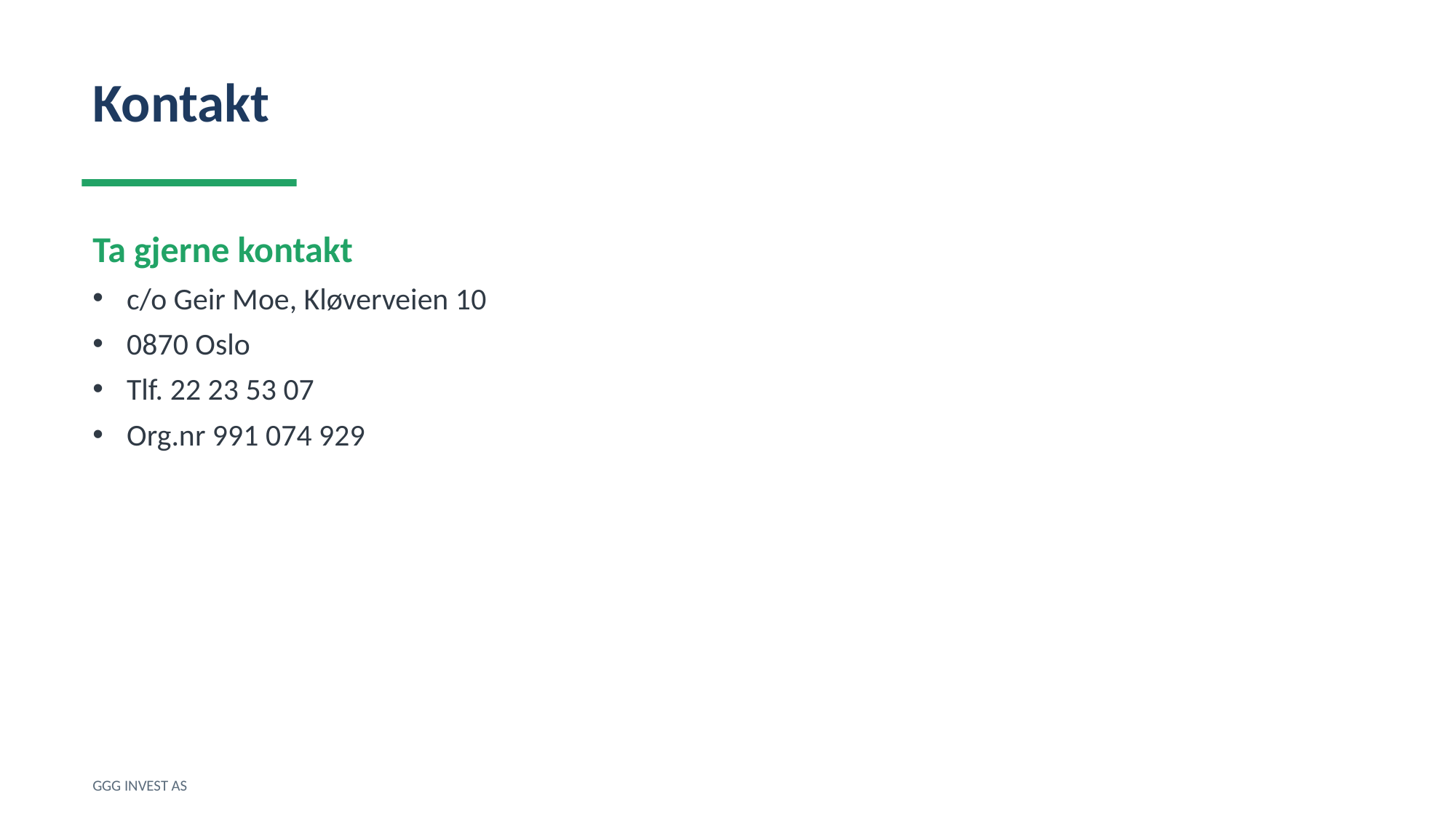

Kontakt

Ta gjerne kontakt
c/o Geir Moe, Kløverveien 10
0870 Oslo
Tlf. 22 23 53 07
Org.nr 991 074 929
GGG INVEST AS